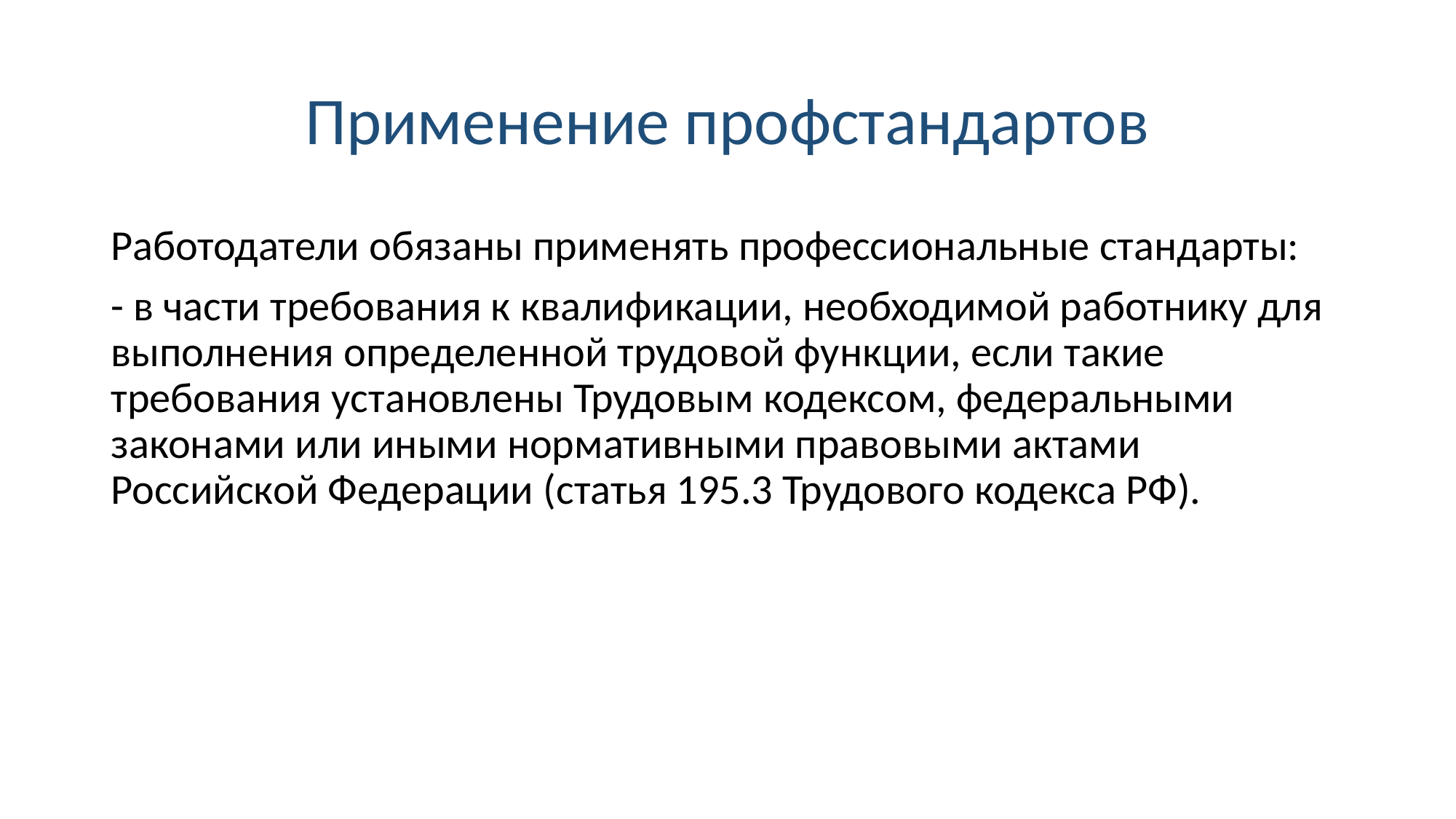

# Применение профстандартов
Работодатели обязаны применять профессиональные стандарты:
- в части требования к квалификации, необходимой работнику для выполнения определенной трудовой функции, если такие требования установлены Трудовым кодексом, федеральными законами или иными нормативными правовыми актами Российской Федерации (статья 195.3 Трудового кодекса РФ).